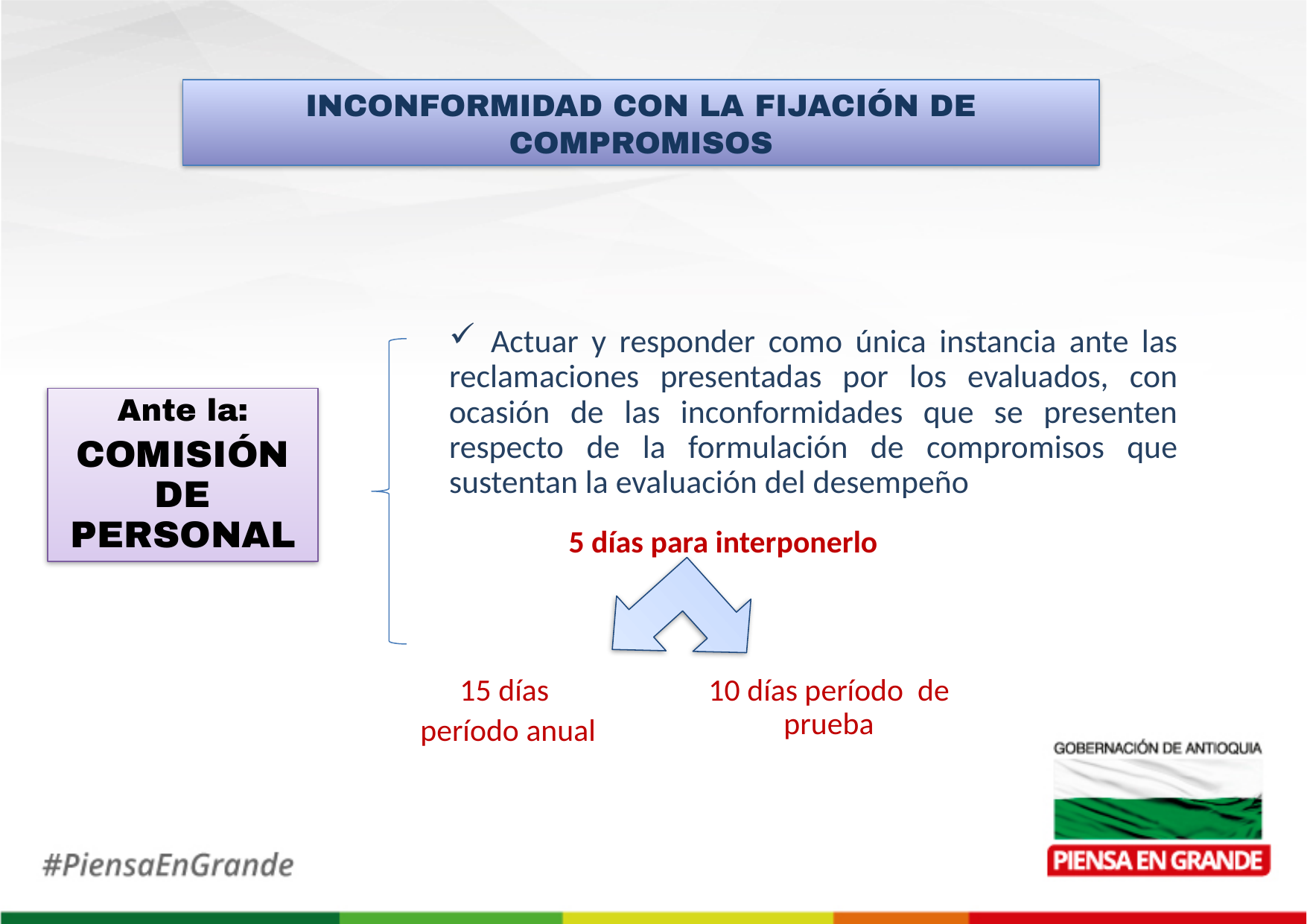

INCONFORMIDAD CON LA FIJACIÓN DE
COMPROMISOS

 Actuar y responder como única instancia ante las reclamaciones presentadas por los evaluados, con ocasión de las inconformidades que se presenten respecto de la formulación de compromisos que sustentan la evaluación del desempeño

Ante la:
COMISIÓN DE PERSONAL
5 días para interponerlo

15 días
período anual
10 días período  de prueba